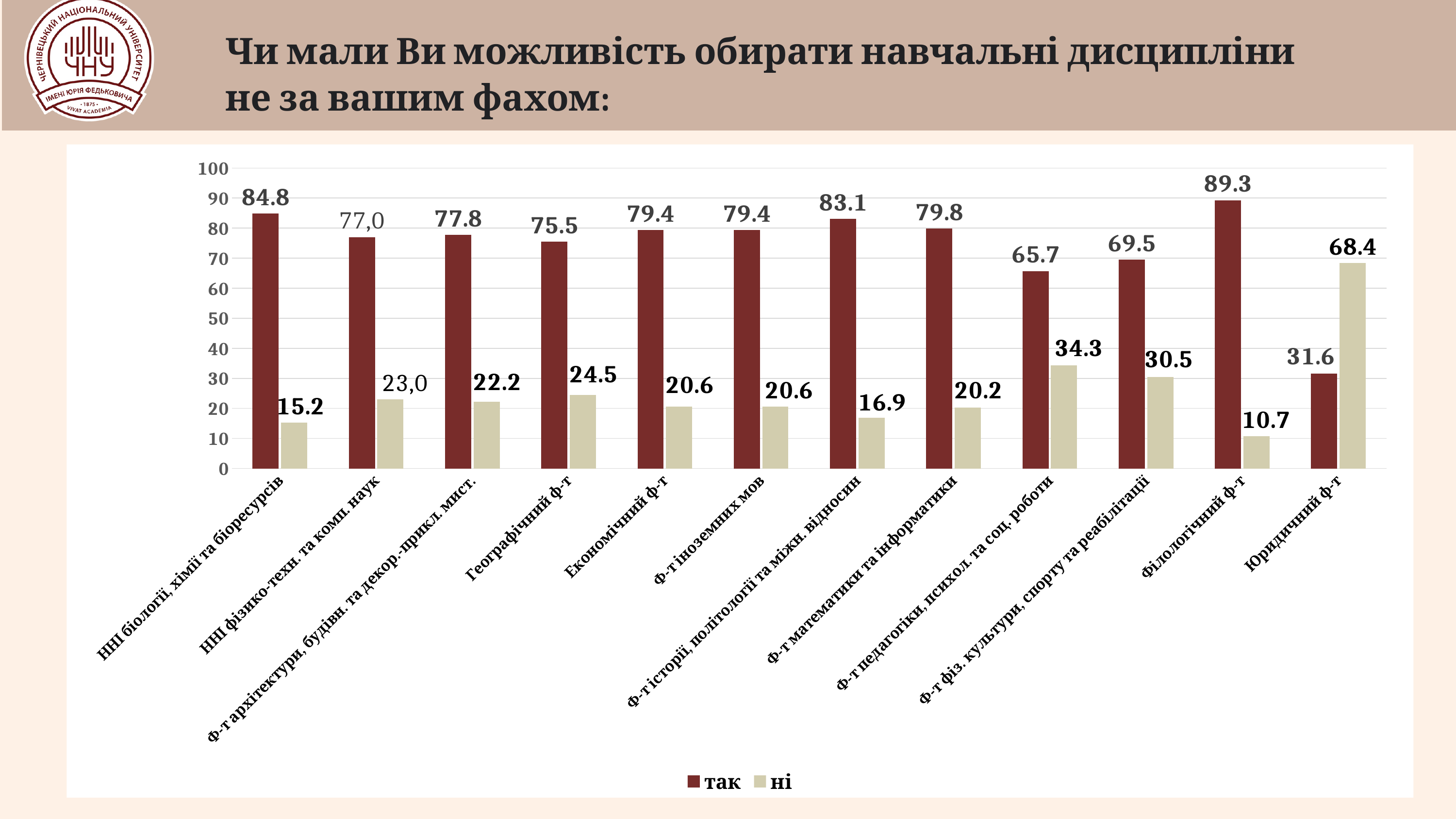

Чи мали Ви можливість обирати навчальні дисципліни
не за вашим фахом:

### Chart

| Category | так | ні |
|---|---|---|
| ННІ біології, хімії та біоресурсів | 84.8 | 15.2 |
| ННІ фізико-техн. та комп. наук | 77.0 | 23.0 |
| Ф-т архітектури, будівн. та декор.-прикл. мист. | 77.8 | 22.2 |
| Географічний ф-т | 75.5 | 24.5 |
| Економічний ф-т | 79.4 | 20.6 |
| Ф-т іноземних мов | 79.4 | 20.6 |
| Ф-т історії, політології та міжн. відносин | 83.1 | 16.9 |
| Ф-т математики та інформатики | 79.8 | 20.2 |
| Ф-т педагогіки, психол. та соц. роботи | 65.7 | 34.3 |
| Ф-т фіз. культури, спорту та реабілітації | 69.5 | 30.5 |
| Філологічний ф-т | 89.3 | 10.7 |
| Юридичний ф-т | 31.6 | 68.4 |